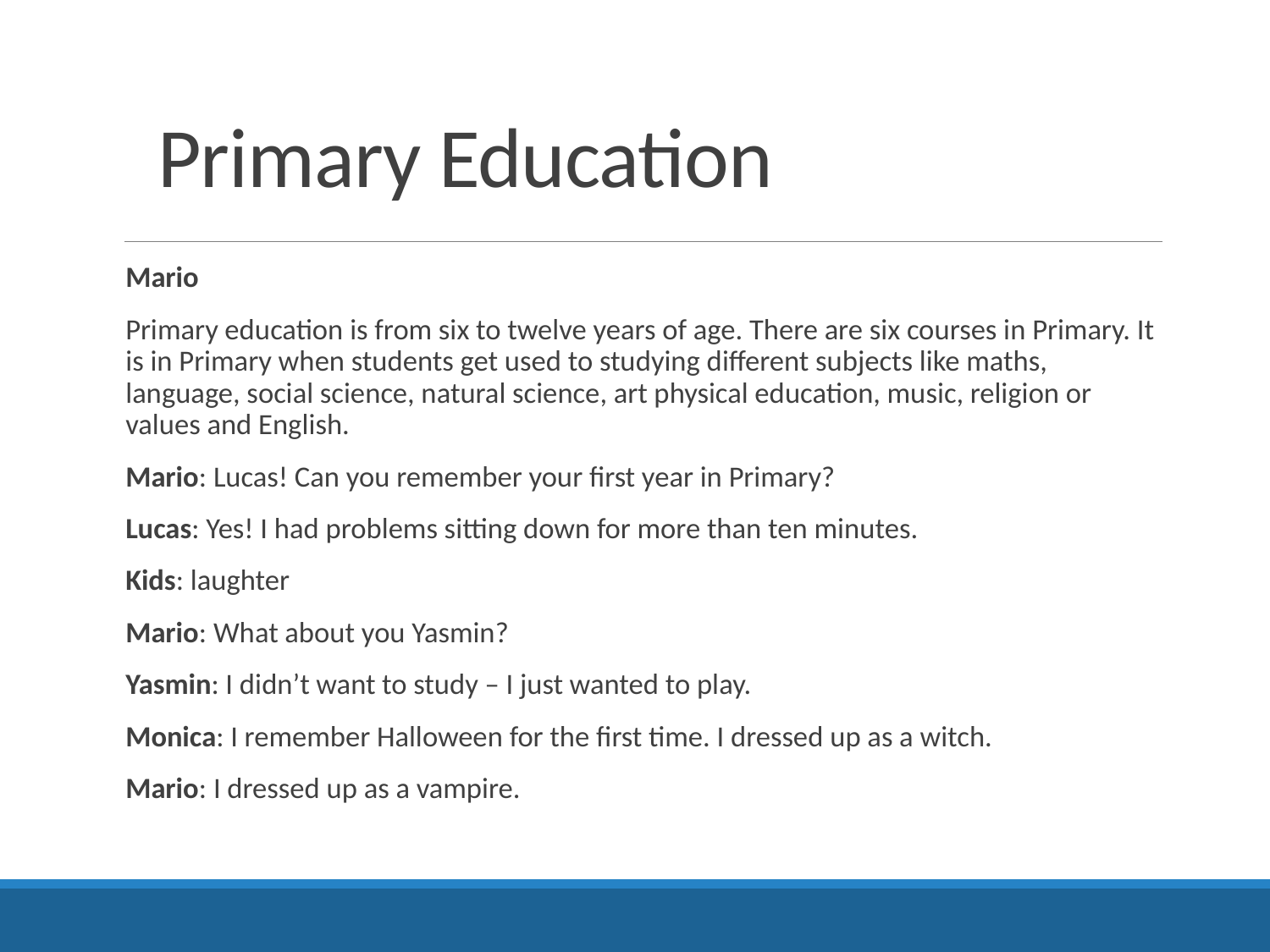

# Primary Education
Mario
Primary education is from six to twelve years of age. There are six courses in Primary. It is in Primary when students get used to studying different subjects like maths, language, social science, natural science, art physical education, music, religion or values and English.
Mario: Lucas! Can you remember your first year in Primary?
Lucas: Yes! I had problems sitting down for more than ten minutes.
Kids: laughter
Mario: What about you Yasmin?
Yasmin: I didn’t want to study – I just wanted to play.
Monica: I remember Halloween for the first time. I dressed up as a witch.
Mario: I dressed up as a vampire.